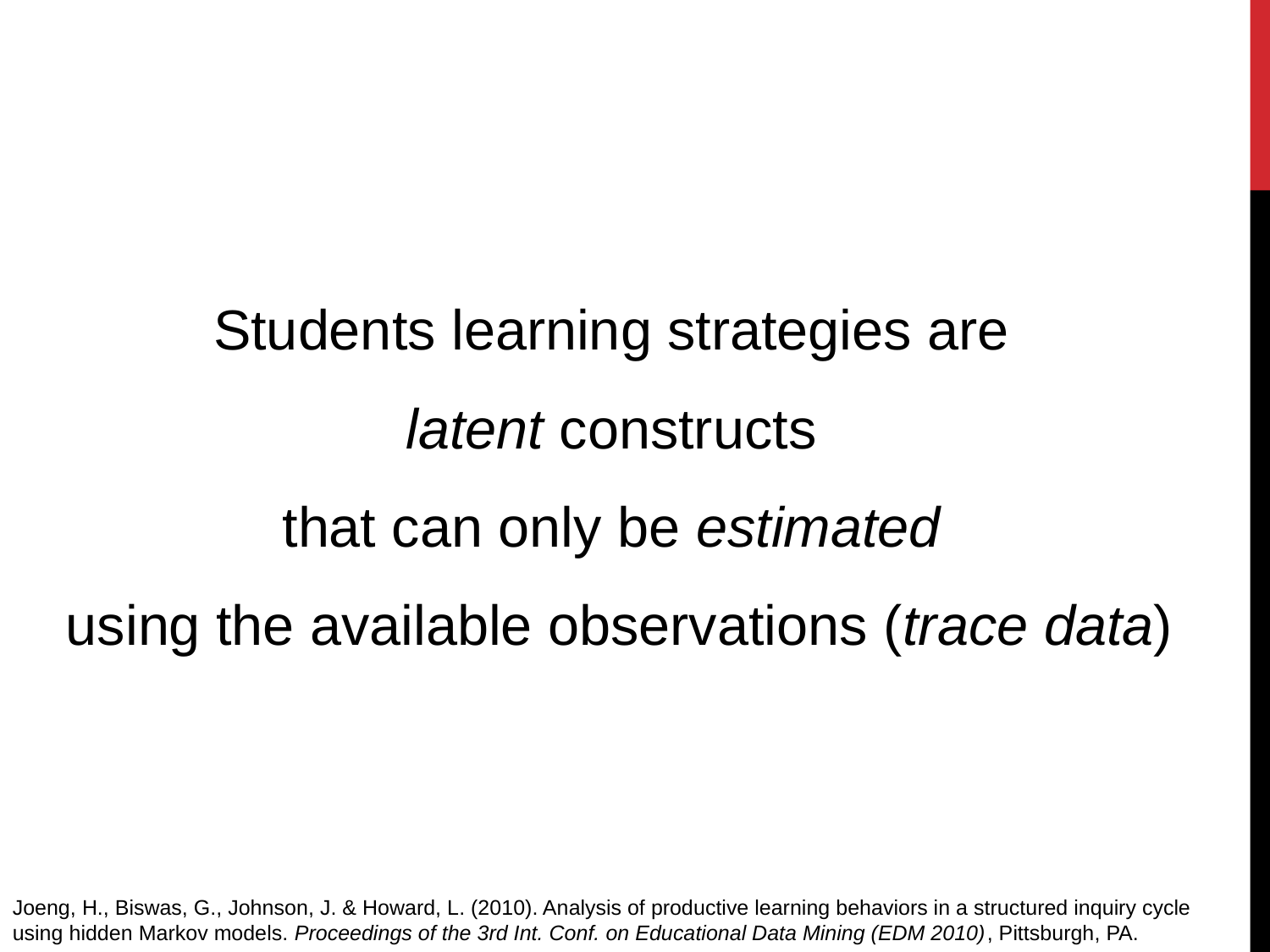

Students learning strategies are
latent constructs
that can only be estimated
using the available observations (trace data)
Joeng, H., Biswas, G., Johnson, J. & Howard, L. (2010). Analysis of productive learning behaviors in a structured inquiry cycle using hidden Markov models. Proceedings of the 3rd Int. Conf. on Educational Data Mining (EDM 2010), Pittsburgh, PA.